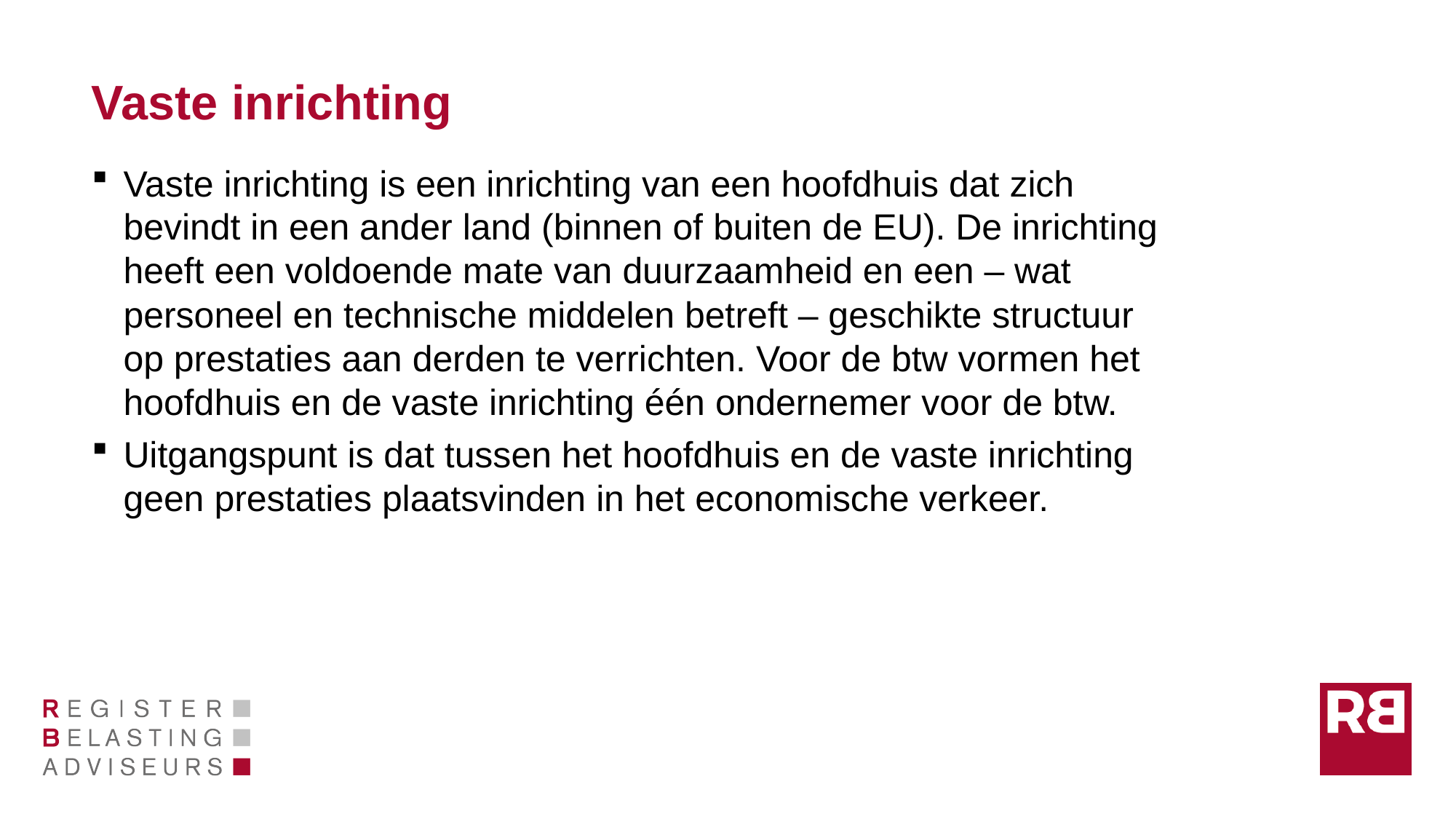

# Vaste inrichting
Vaste inrichting is een inrichting van een hoofdhuis dat zich bevindt in een ander land (binnen of buiten de EU). De inrichting heeft een voldoende mate van duurzaamheid en een – wat personeel en technische middelen betreft – geschikte structuur op prestaties aan derden te verrichten. Voor de btw vormen het hoofdhuis en de vaste inrichting één ondernemer voor de btw.
Uitgangspunt is dat tussen het hoofdhuis en de vaste inrichting geen prestaties plaatsvinden in het economische verkeer.